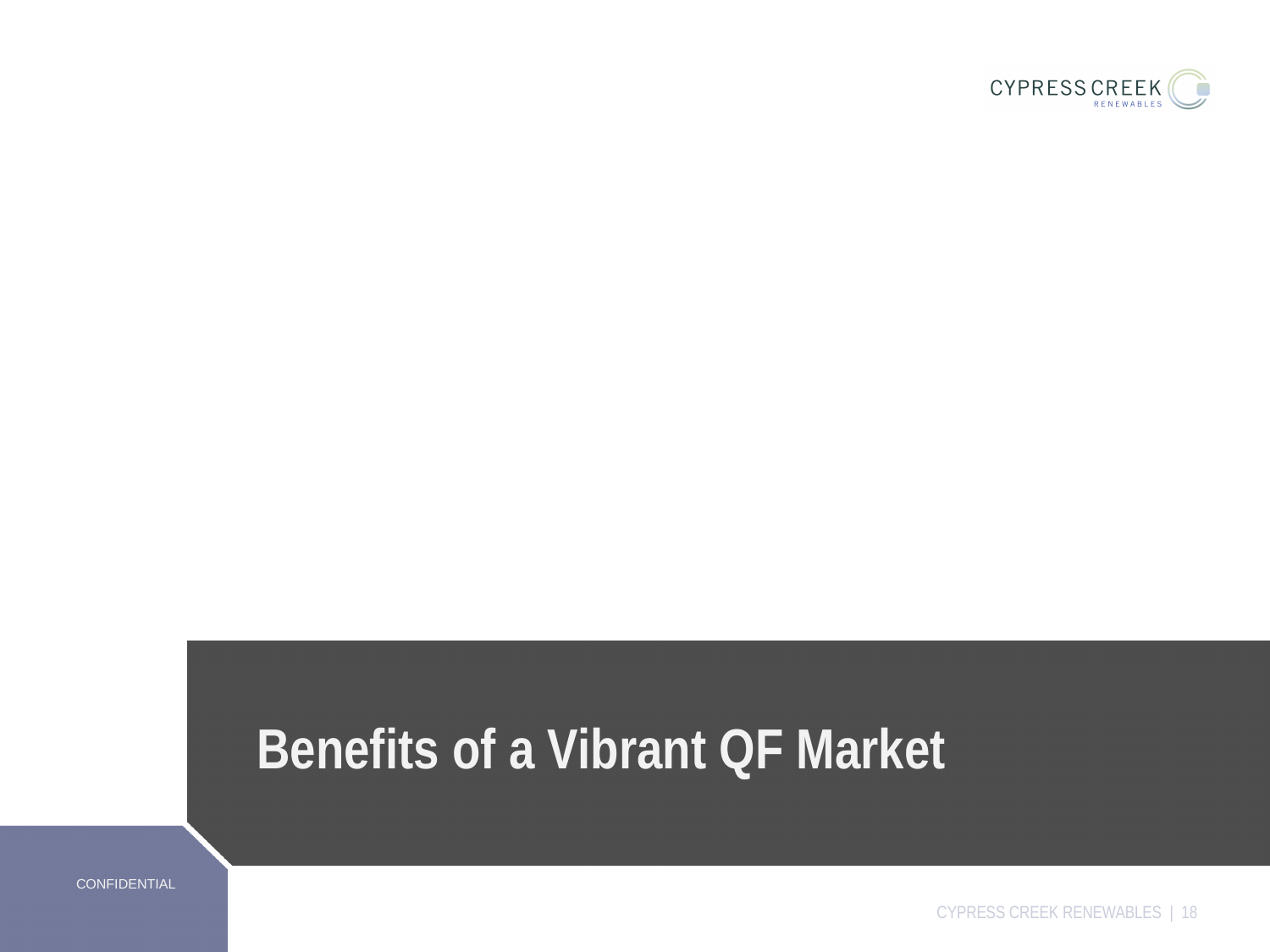

# Benefits of a Vibrant QF Market
CYPRESS CREEK RENEWABLES  |  18